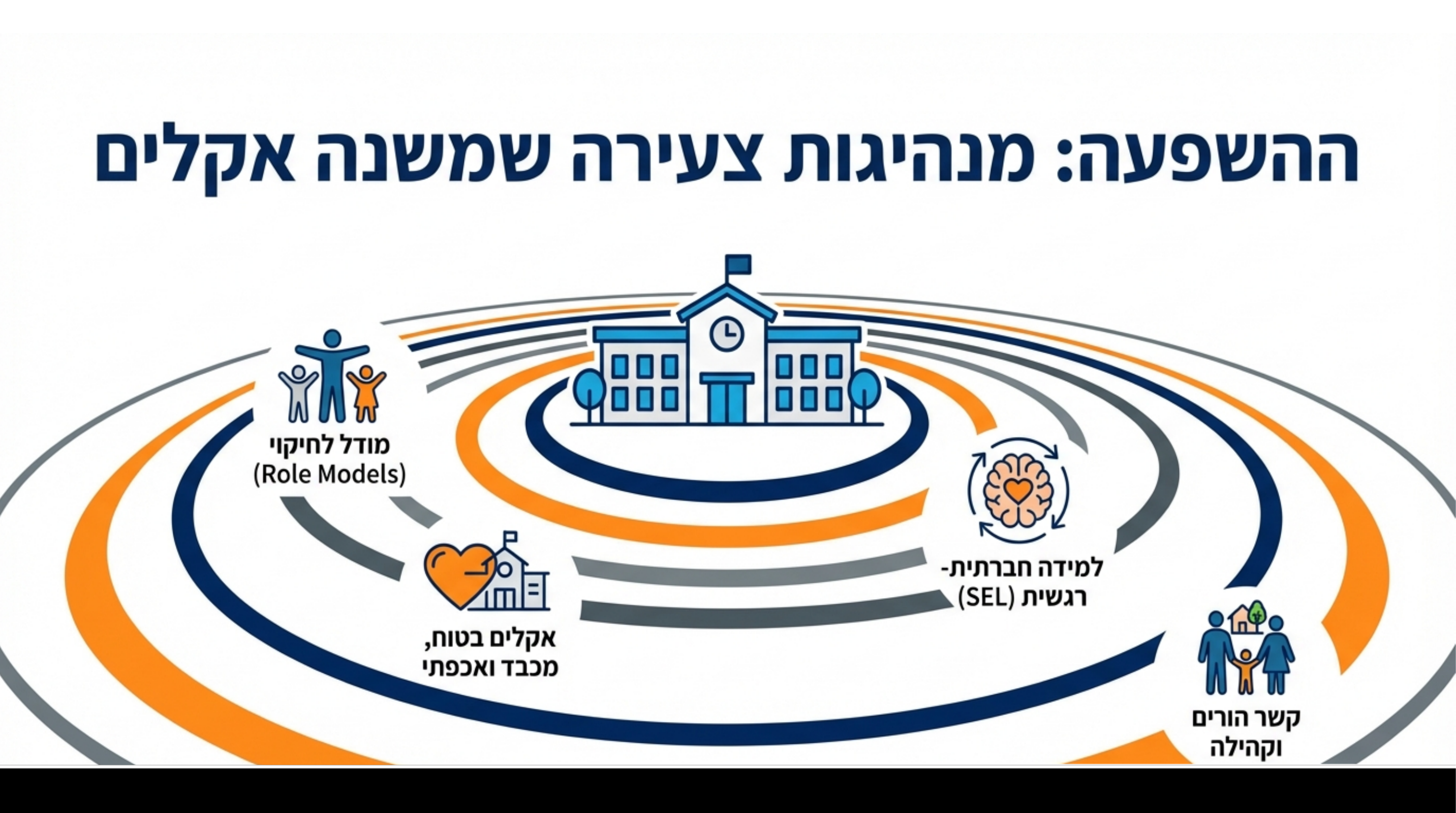

ההשפעה: מנהיגות צעירה שמשנה אקלים
למידה חברתית ערכית
אקלים בטוח מכבד ואכפתי
מודל לחיקוי - דוגמא אישית
קשר הורים וקהילה